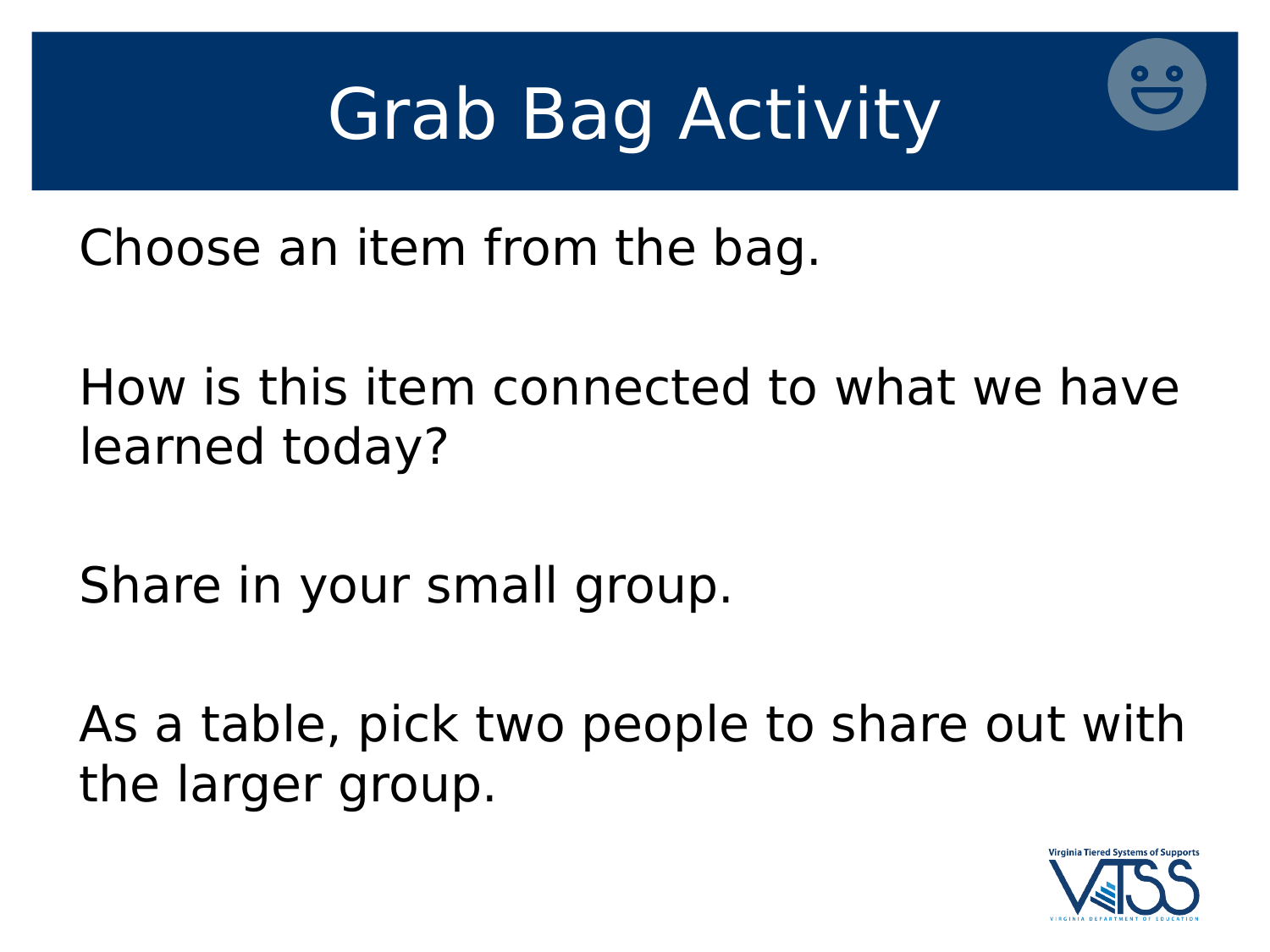

# Grab Bag Activity

Choose an item from the bag.

How is this item connected to what we have learned today?

Share in your small group.

As a table, pick two people to share out with the larger group.